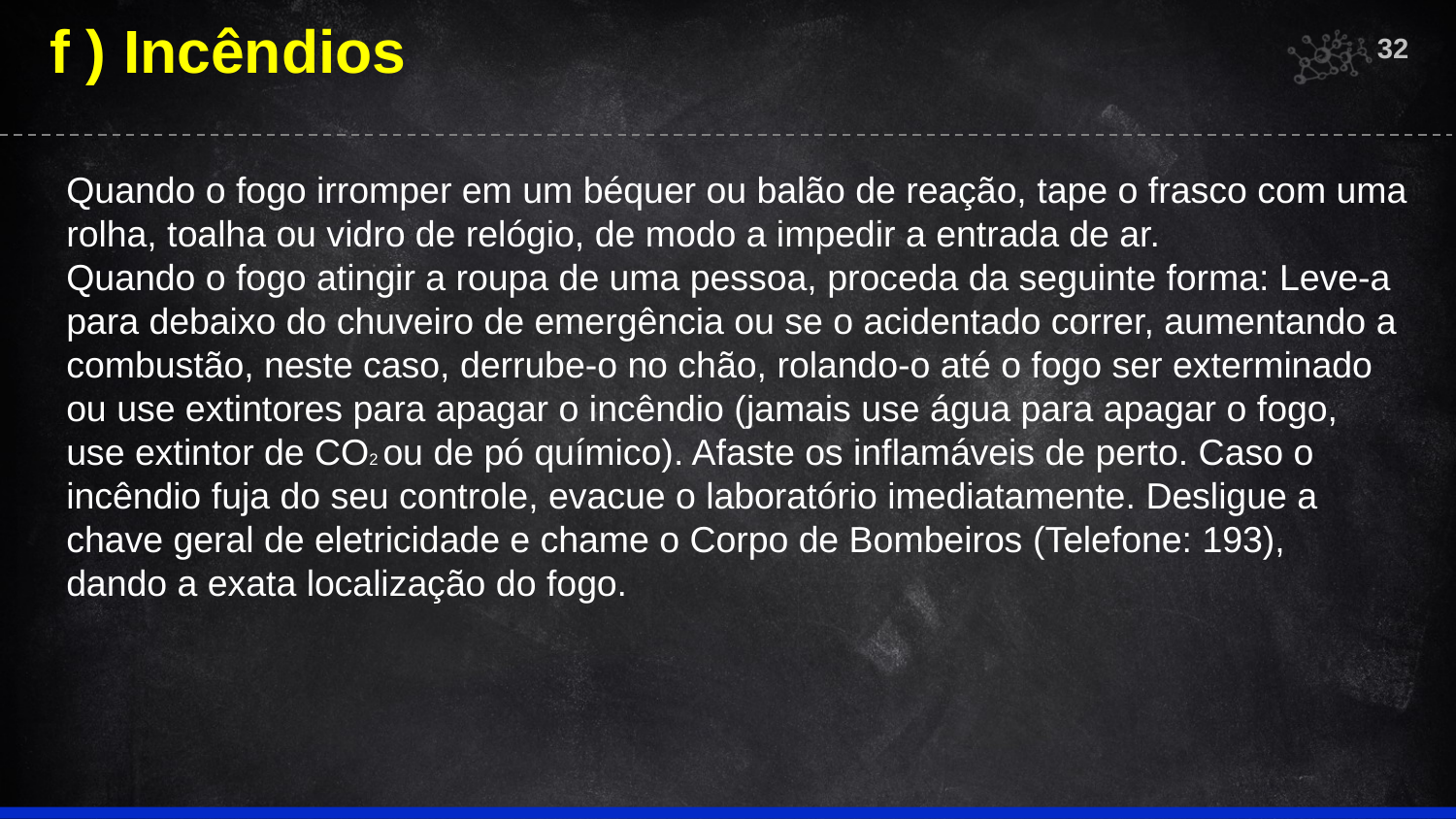

f ) Incêndios
32

Quando o fogo irromper em um béquer ou balão de reação, tape o frasco com uma rolha, toalha ou vidro de relógio, de modo a impedir a entrada de ar.
Quando o fogo atingir a roupa de uma pessoa, proceda da seguinte forma: Leve-a para debaixo do chuveiro de emergência ou se o acidentado correr, aumentando a combustão, neste caso, derrube-o no chão, rolando-o até o fogo ser exterminado
ou use extintores para apagar o incêndio (jamais use água para apagar o fogo,
use extintor de CO2 ou de pó químico). Afaste os inflamáveis de perto. Caso o
incêndio fuja do seu controle, evacue o laboratório imediatamente. Desligue a
chave geral de eletricidade e chame o Corpo de Bombeiros (Telefone: 193),
dando a exata localização do fogo.